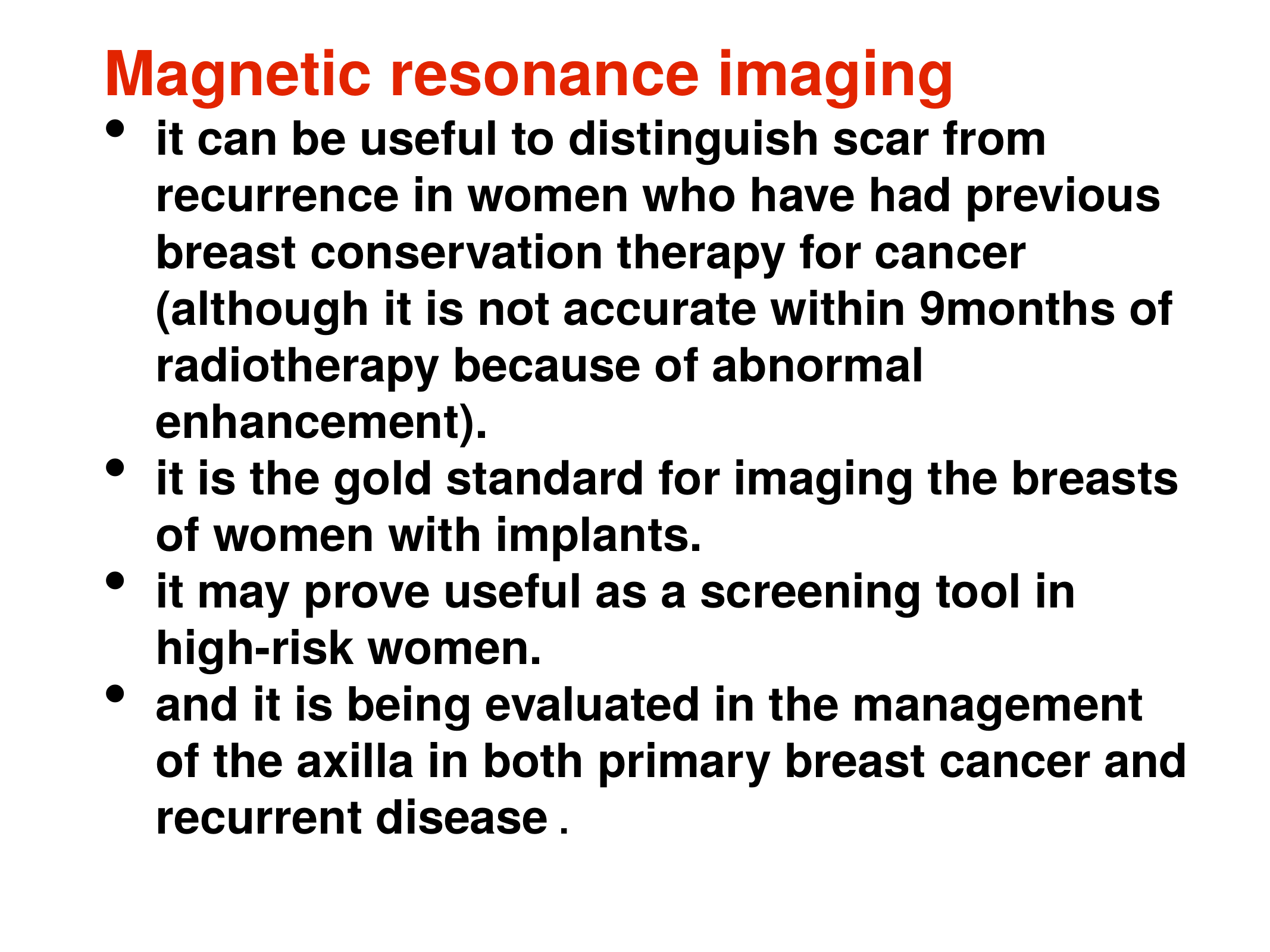

Magnetic resonance imaging
it can be useful to distinguish scar from recurrence in women who have had previous breast conservation therapy for cancer (although it is not accurate within 9months of radiotherapy because of abnormal enhancement).
it is the gold standard for imaging the breasts of women with implants.
it may prove useful as a screening tool in high-risk women.
and it is being evaluated in the management of the axilla in both primary breast cancer and recurrent disease .